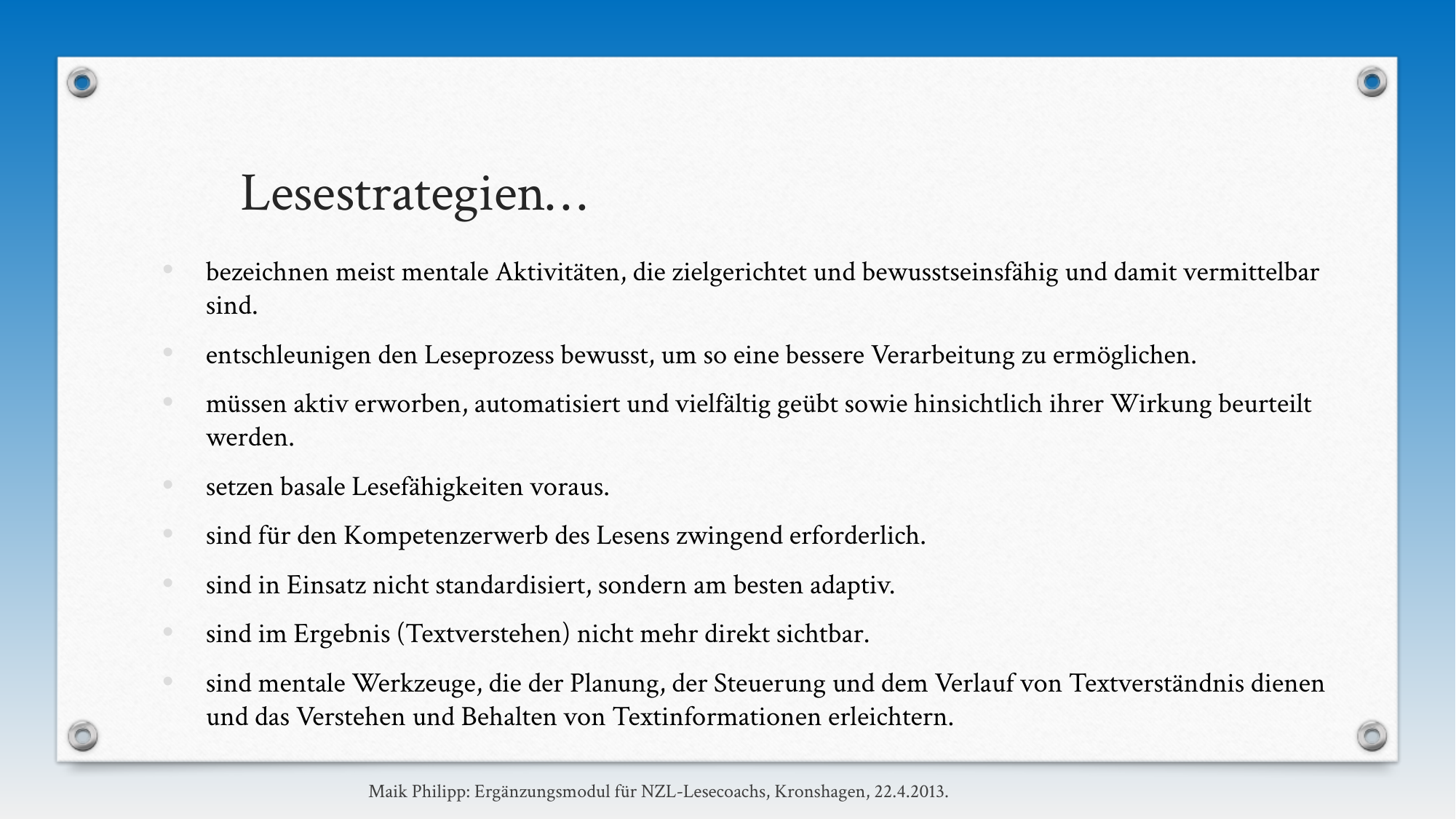

Lesestrategien…

bezeichnen meist mentale Aktivitäten, die zielgerichtet und bewusstseinsfähig und damit vermittelbar sind.
entschleunigen den Leseprozess bewusst, um so eine bessere Verarbeitung zu ermöglichen.
müssen aktiv erworben, automatisiert und vielfältig geübt sowie hinsichtlich ihrer Wirkung beurteilt werden.
setzen basale Lesefähigkeiten voraus.
sind für den Kompetenzerwerb des Lesens zwingend erforderlich.
sind in Einsatz nicht standardisiert, sondern am besten adaptiv.
sind im Ergebnis (Textverstehen) nicht mehr direkt sichtbar.
sind mentale Werkzeuge, die der Planung, der Steuerung und dem Verlauf von Textverständnis dienen und das Verstehen und Behalten von Textinformationen erleichtern.

Maik Philipp: Ergänzungsmodul für NZL-Lesecoachs, Kronshagen, 22.4.2013.